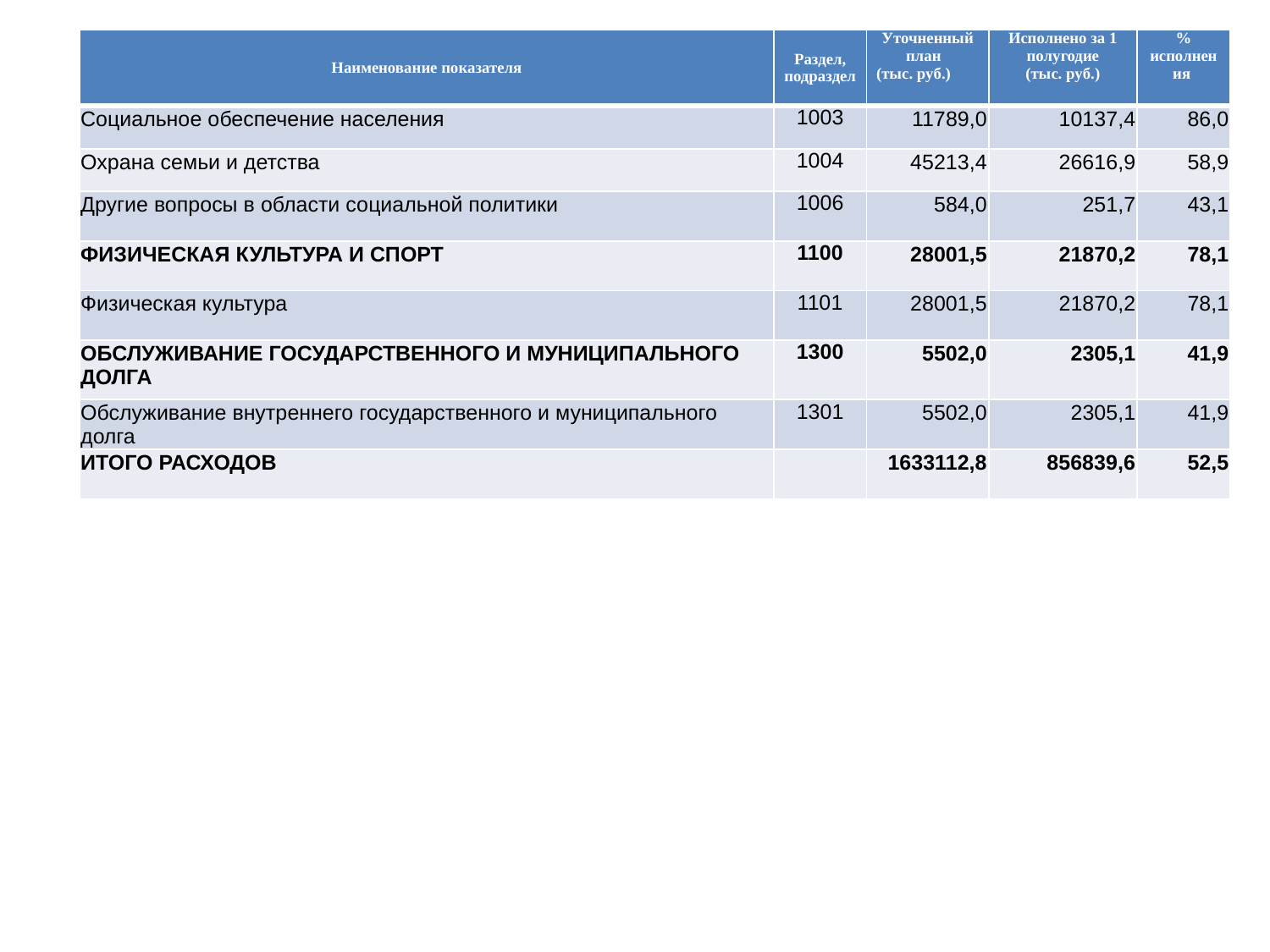

| Наименование показателя | Раздел, подраздел | Уточненный план (тыс. руб.) | Исполнено за 1 полугодие (тыс. руб.) | % исполнения |
| --- | --- | --- | --- | --- |
| Социальное обеспечение населения | 1003 | 11789,0 | 10137,4 | 86,0 |
| Охрана семьи и детства | 1004 | 45213,4 | 26616,9 | 58,9 |
| Другие вопросы в области социальной политики | 1006 | 584,0 | 251,7 | 43,1 |
| ФИЗИЧЕСКАЯ КУЛЬТУРА И СПОРТ | 1100 | 28001,5 | 21870,2 | 78,1 |
| Физическая культура | 1101 | 28001,5 | 21870,2 | 78,1 |
| ОБСЛУЖИВАНИЕ ГОСУДАРСТВЕННОГО И МУНИЦИПАЛЬНОГО ДОЛГА | 1300 | 5502,0 | 2305,1 | 41,9 |
| Обслуживание внутреннего государственного и муниципального долга | 1301 | 5502,0 | 2305,1 | 41,9 |
| ИТОГО РАСХОДОВ |  | 1633112,8 | 856839,6 | 52,5 |
#